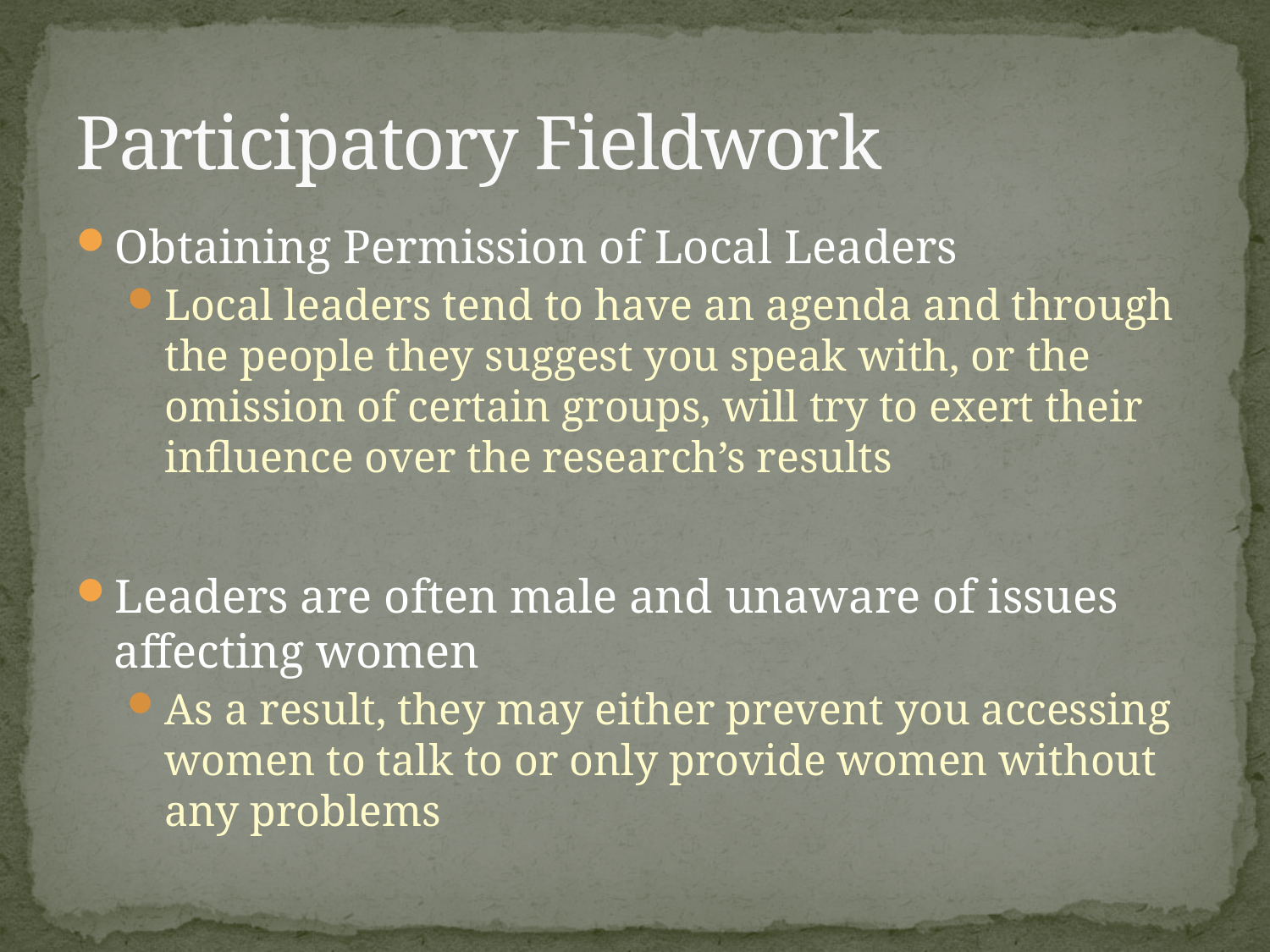

# Participatory Fieldwork
Obtaining Permission of Local Leaders
Local leaders tend to have an agenda and through the people they suggest you speak with, or the omission of certain groups, will try to exert their influence over the research’s results

Leaders are often male and unaware of issues affecting women
As a result, they may either prevent you accessing women to talk to or only provide women without any problems